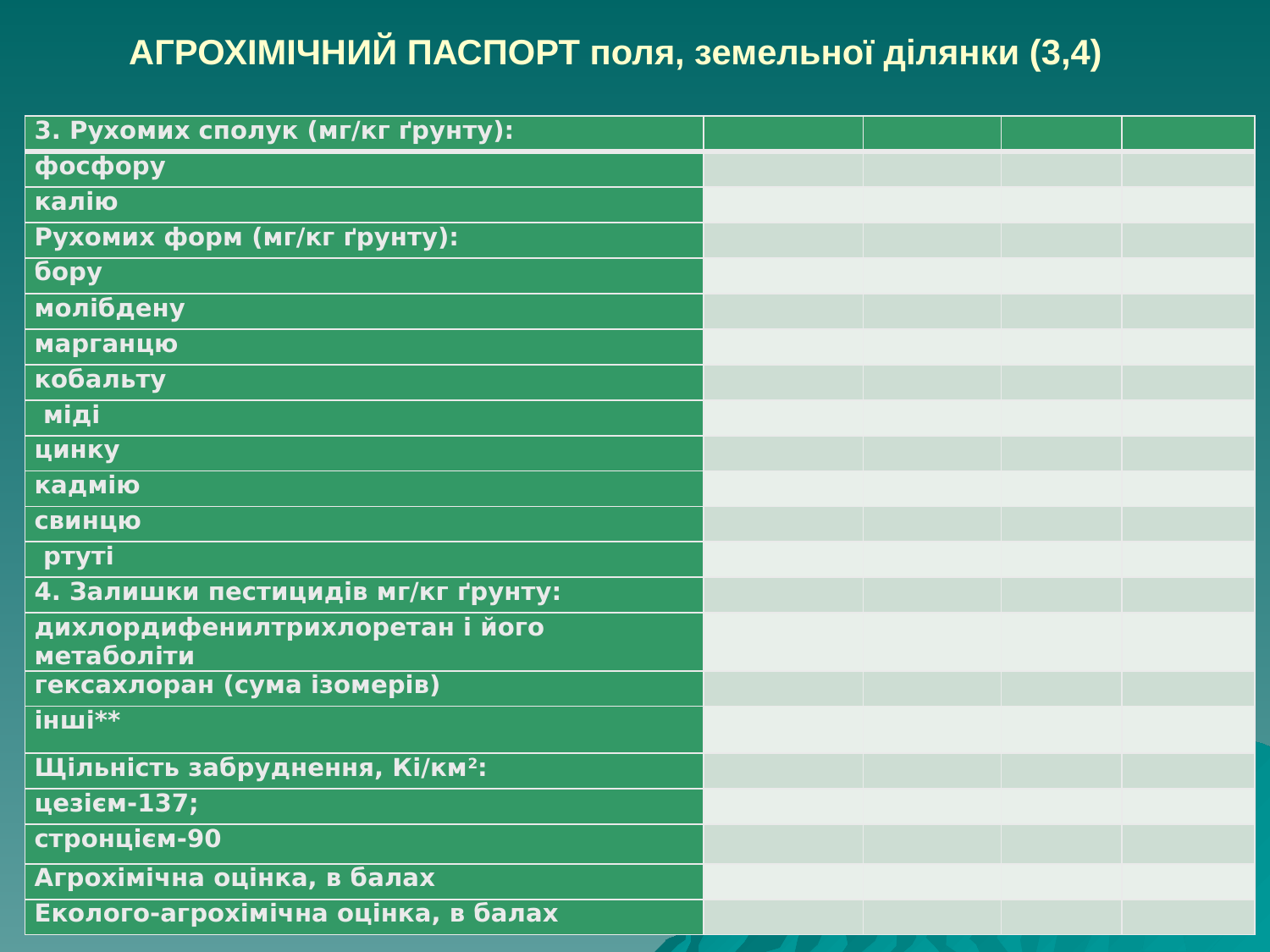

# АГРОХІМІЧНИЙ ПАСПОРТ поля, земельної ділянки (3,4)
| 3. Рухомих сполук (мг/кг ґрунту): |  |  |  |  |
| --- | --- | --- | --- | --- |
| фосфору |  |  |  |  |
| калію |  |  |  |  |
| Рухомих форм (мг/кг ґрунту): |  |  |  |  |
| бору |  |  |  |  |
| молібдену |  |  |  |  |
| марганцю |  |  |  |  |
| кобальту |  |  |  |  |
| міді |  |  |  |  |
| цинку |  |  |  |  |
| кадмію |  |  |  |  |
| свинцю |  |  |  |  |
| ртуті |  |  |  |  |
| 4. Залишки пестицидів мг/кг ґрунту: |  |  |  |  |
| дихлордифенилтрихлоретан і його метаболіти |  |  |  |  |
| гексахлоран (сума ізомерів) |  |  |  |  |
| інші\*\* |  |  |  |  |
| Щільність забруднення, Кі/км2: |  |  |  |  |
| цезієм-137; |  |  |  |  |
| стронцієм-90 |  |  |  |  |
| Агрохімічна оцінка, в балах |  |  |  |  |
| Еколого-агрохімічна оцінка, в балах |  |  |  |  |